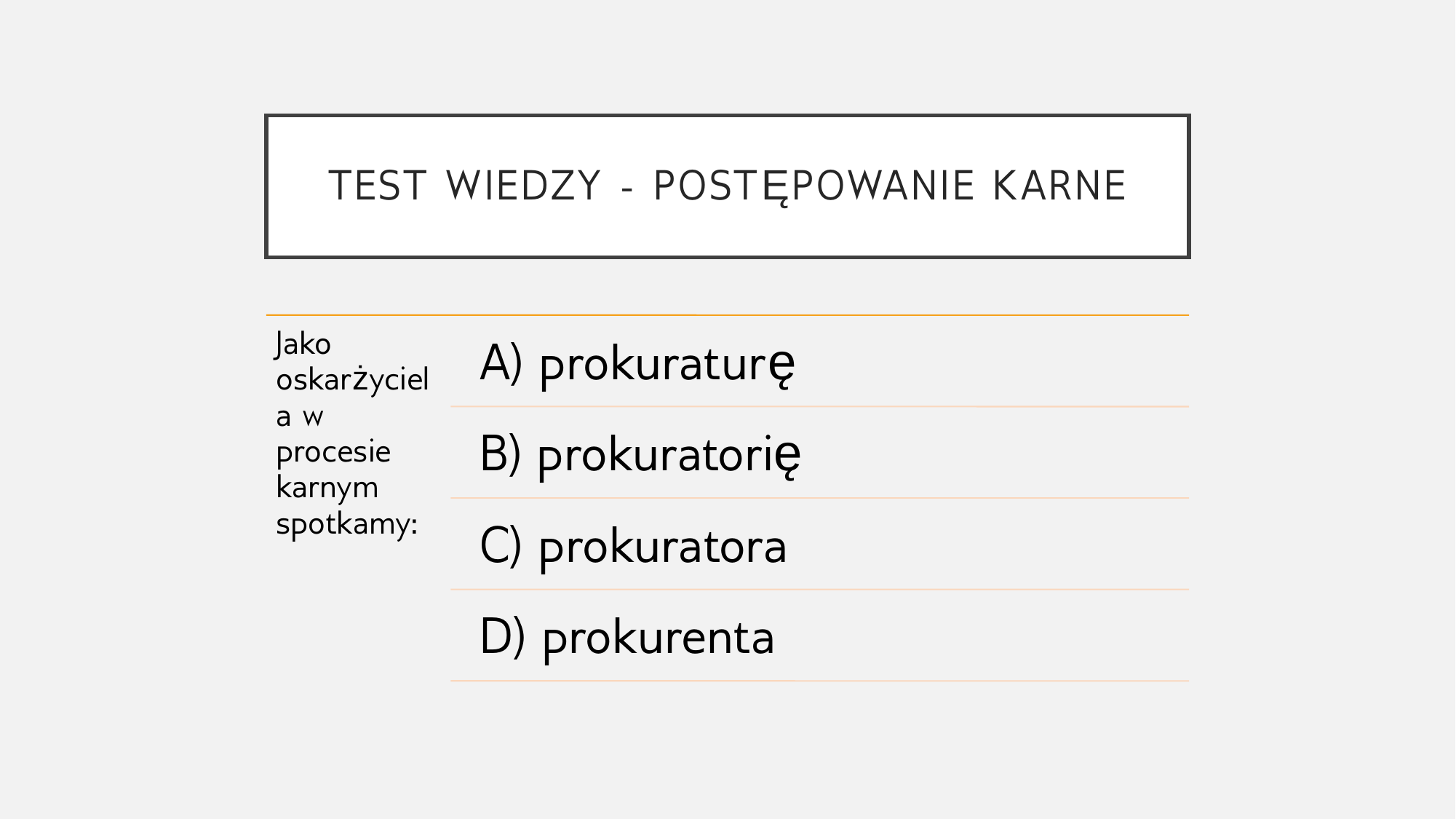

# Test wiedzy - postępowanie karne
Jako oskarżyciela w procesie karnym spotkamy:
A) prokuraturę
B) prokuratorię
C) prokuratora
D) prokurenta